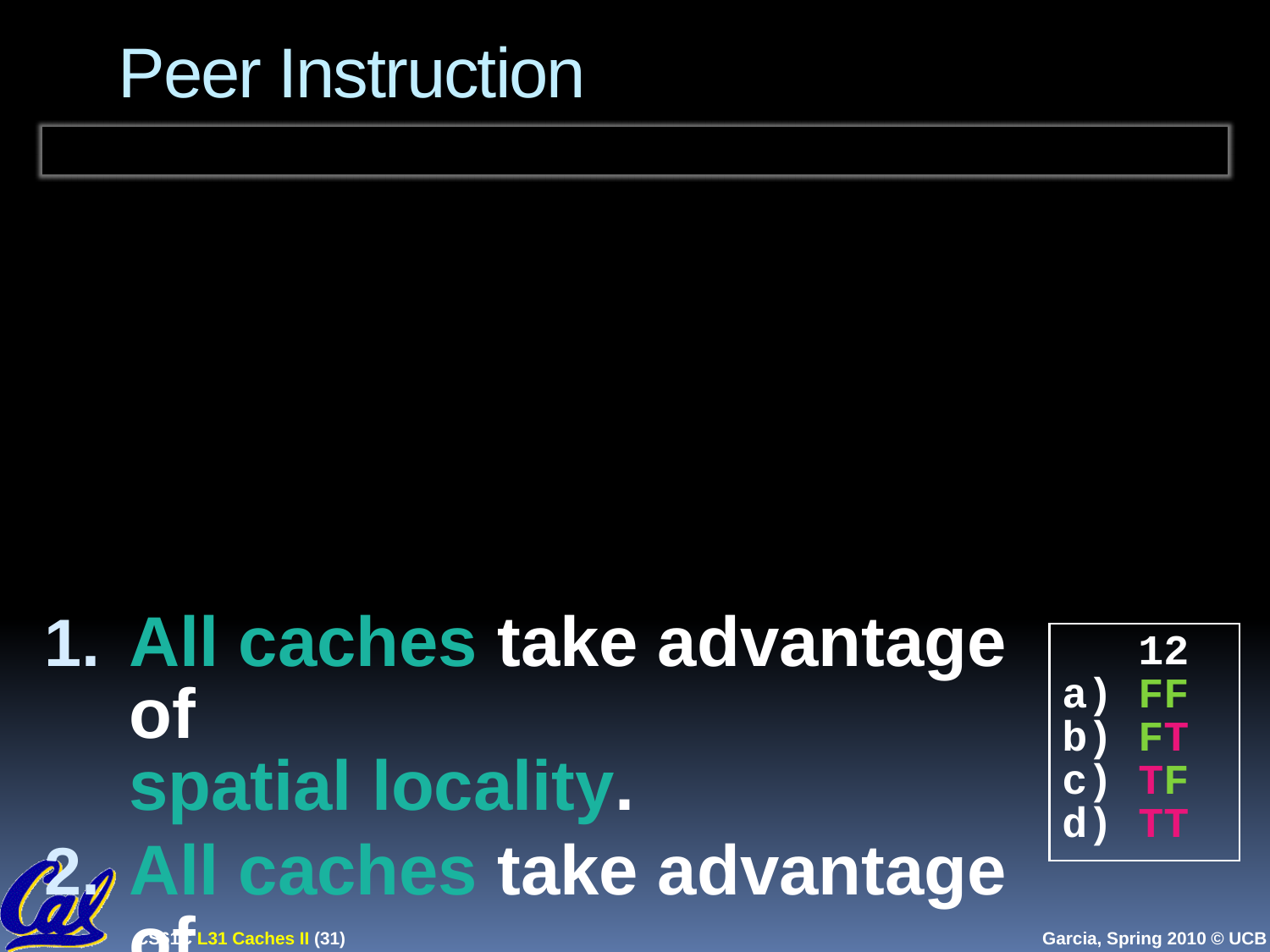

# Peer Instruction
All caches take advantage of
spatial locality.
All caches take advantage of
temporal locality.
   12
a) FF
b) FT
c) TF
d) TT